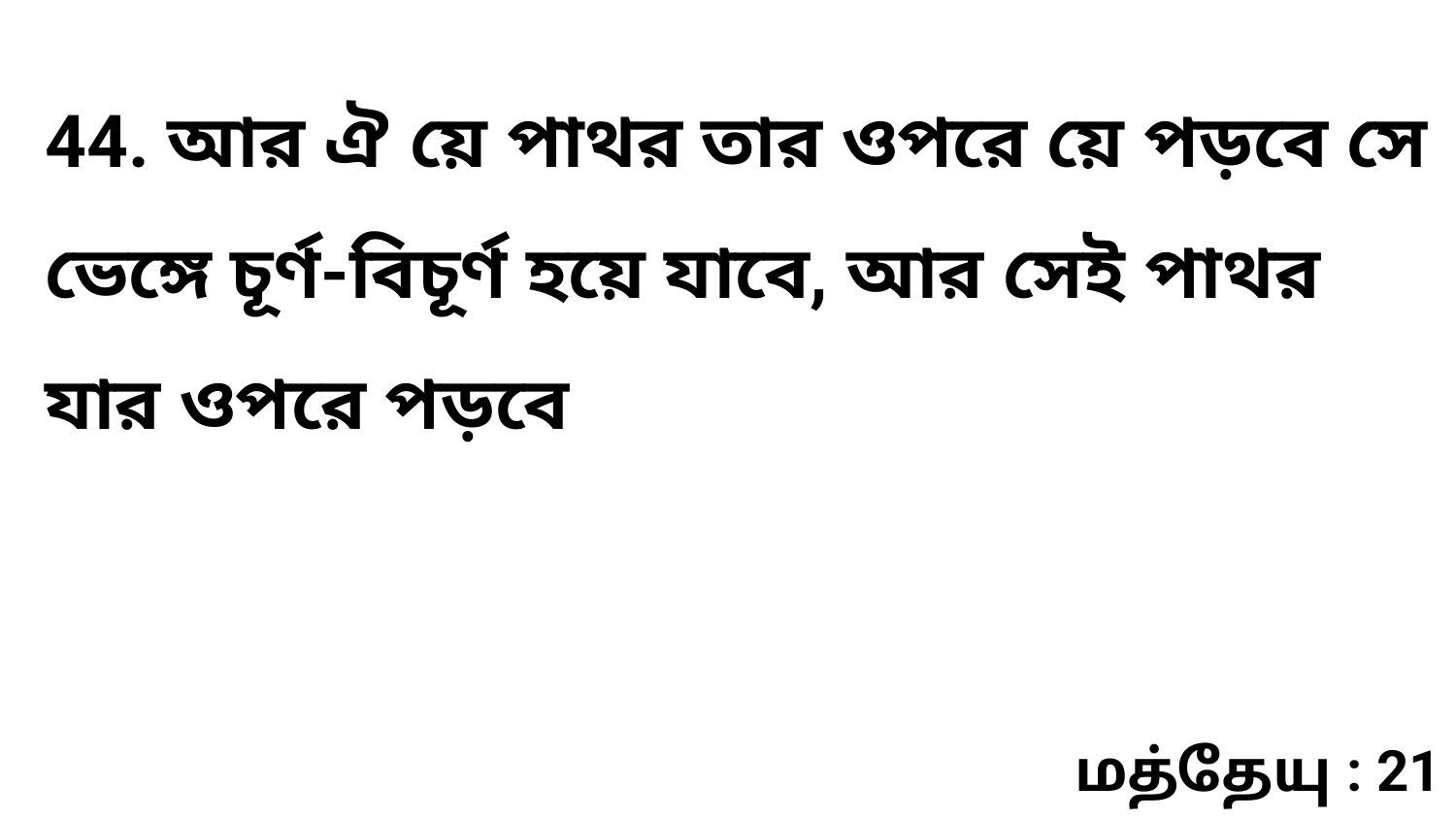

44. আর ঐ য়ে পাথর তার ওপরে য়ে পড়বে সে ভেঙ্গে চূর্ণ-বিচূর্ণ হয়ে যাবে, আর সেই পাথর যার ওপরে পড়বে
மத்தேயு : 21